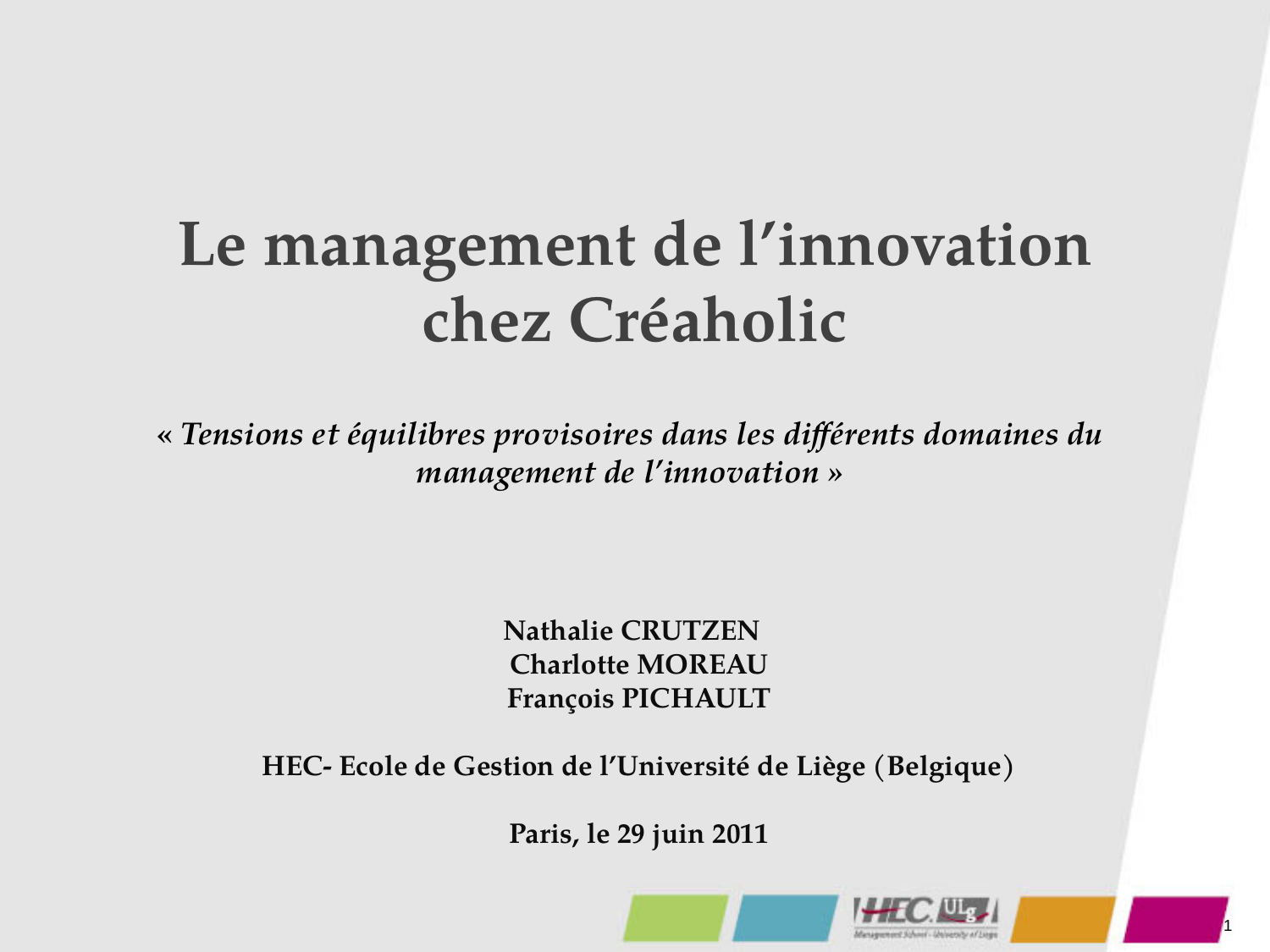

Le management de l’innovation chez Créaholic
« Tensions et équilibres provisoires dans les différents domaines du management de l’innovation »

Nathalie CRUTZEN
Charlotte MOREAU
François PICHAULT

HEC- Ecole de Gestion de l’Université de Liège (Belgique)

Paris, le 29 juin 2011